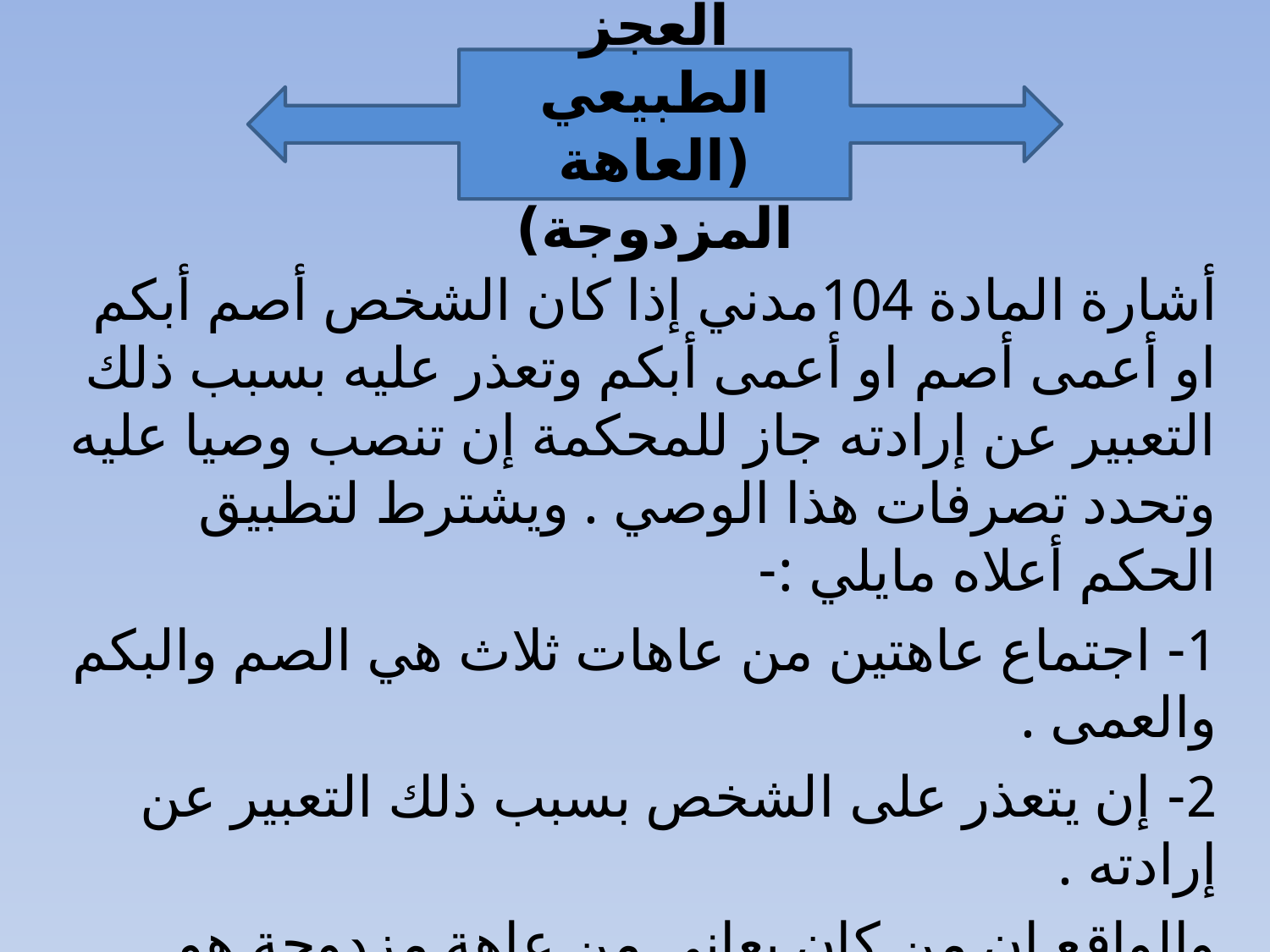

العجز الطبيعي (العاهة المزدوجة)
أشارة المادة 104مدني إذا كان الشخص أصم أبكم او أعمى أصم او أعمى أبكم وتعذر عليه بسبب ذلك التعبير عن إرادته جاز للمحكمة إن تنصب وصيا عليه وتحدد تصرفات هذا الوصي . ويشترط لتطبيق الحكم أعلاه مايلي :-
1- اجتماع عاهتين من عاهات ثلاث هي الصم والبكم والعمى .
2- إن يتعذر على الشخص بسبب ذلك التعبير عن إرادته .
والواقع إن من كان يعاني من عاهة مزدوجة هو كامل الأهلية والتمييز ولكن يتعذر عليه التعبير عن إرادته .